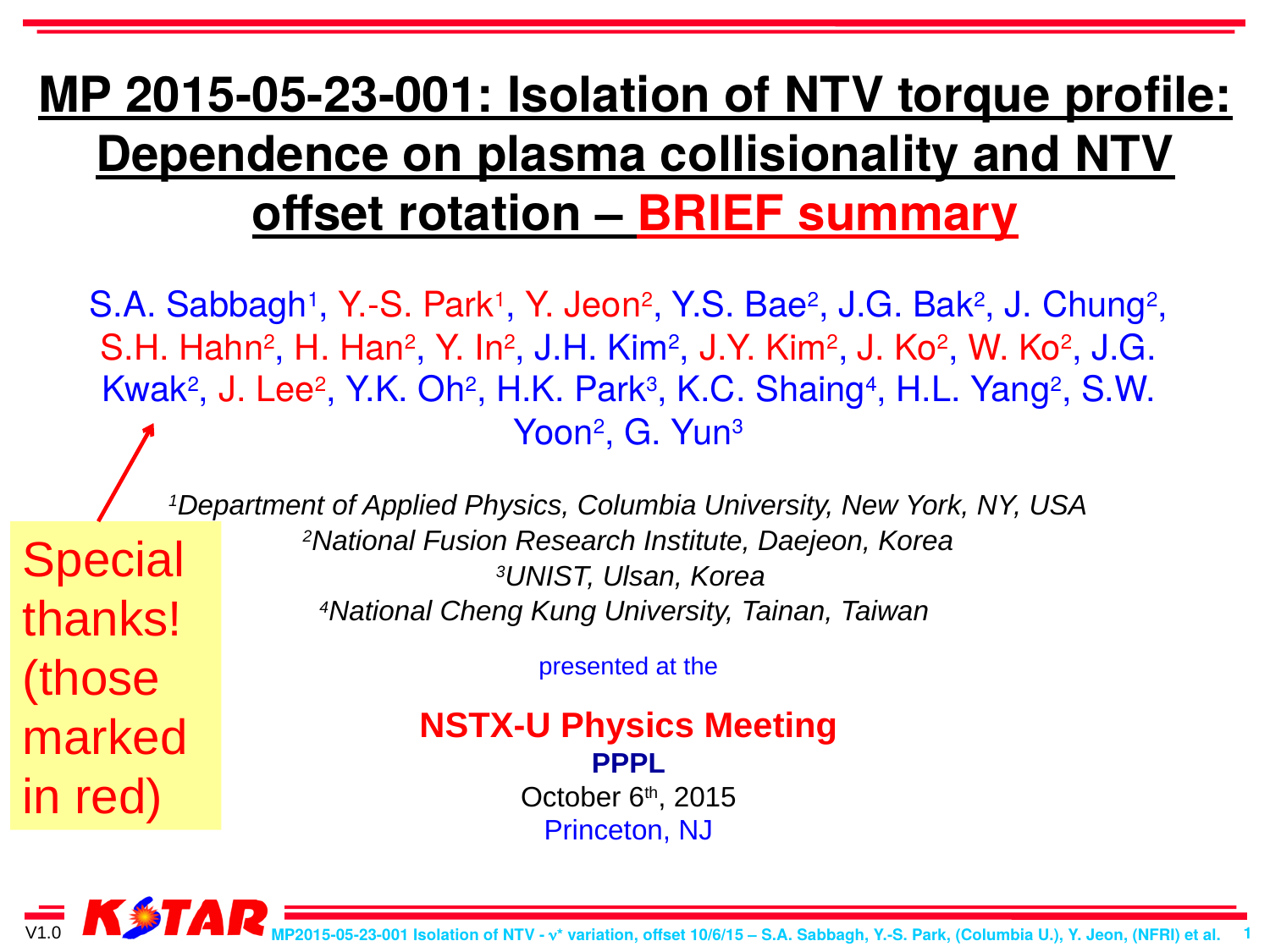

MP 2015-05-23-001: Isolation of NTV torque profile: Dependence on plasma collisionality and NTV offset rotation – BRIEF summary
S.A. Sabbagh1, Y.-S. Park1, Y. Jeon2, Y.S. Bae2, J.G. Bak2, J. Chung2, S.H. Hahn2, H. Han2, Y. In2, J.H. Kim2, J.Y. Kim2, J. Ko2, W. Ko2, J.G. Kwak2, J. Lee2, Y.K. Oh2, H.K. Park3, K.C. Shaing4, H.L. Yang2, S.W. Yoon2, G. Yun3

1Department of Applied Physics, Columbia University, New York, NY, USA
2National Fusion Research Institute, Daejeon, Korea
 3UNIST, Ulsan, Korea
4National Cheng Kung University, Tainan, Taiwan

presented at the

NSTX-U Physics Meeting
PPPL
October 6th, 2015
Princeton, NJ
Special thanks!
(those marked in red)
V1.0